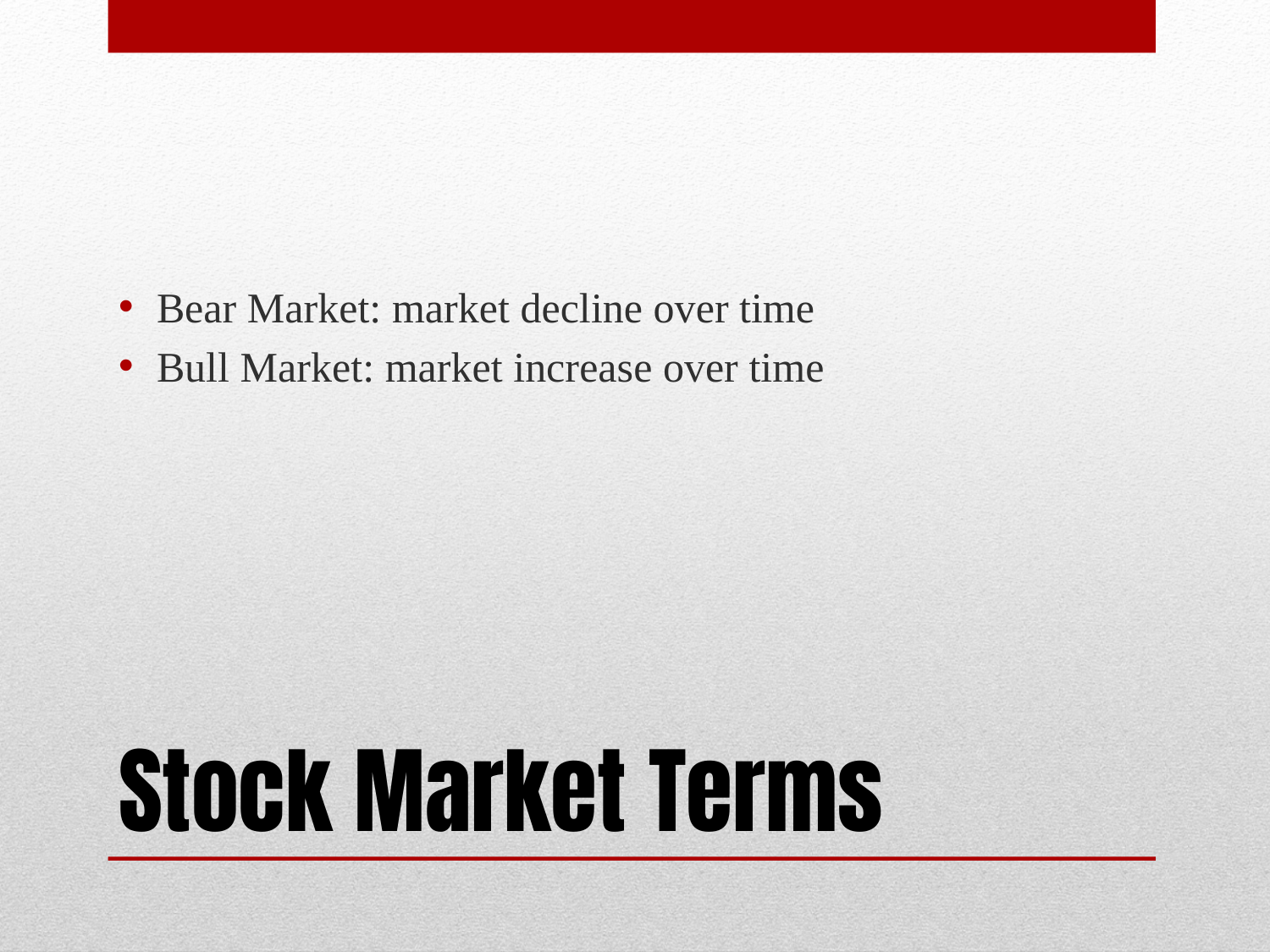

Bear Market: market decline over time
Bull Market: market increase over time

# Stock Market Terms